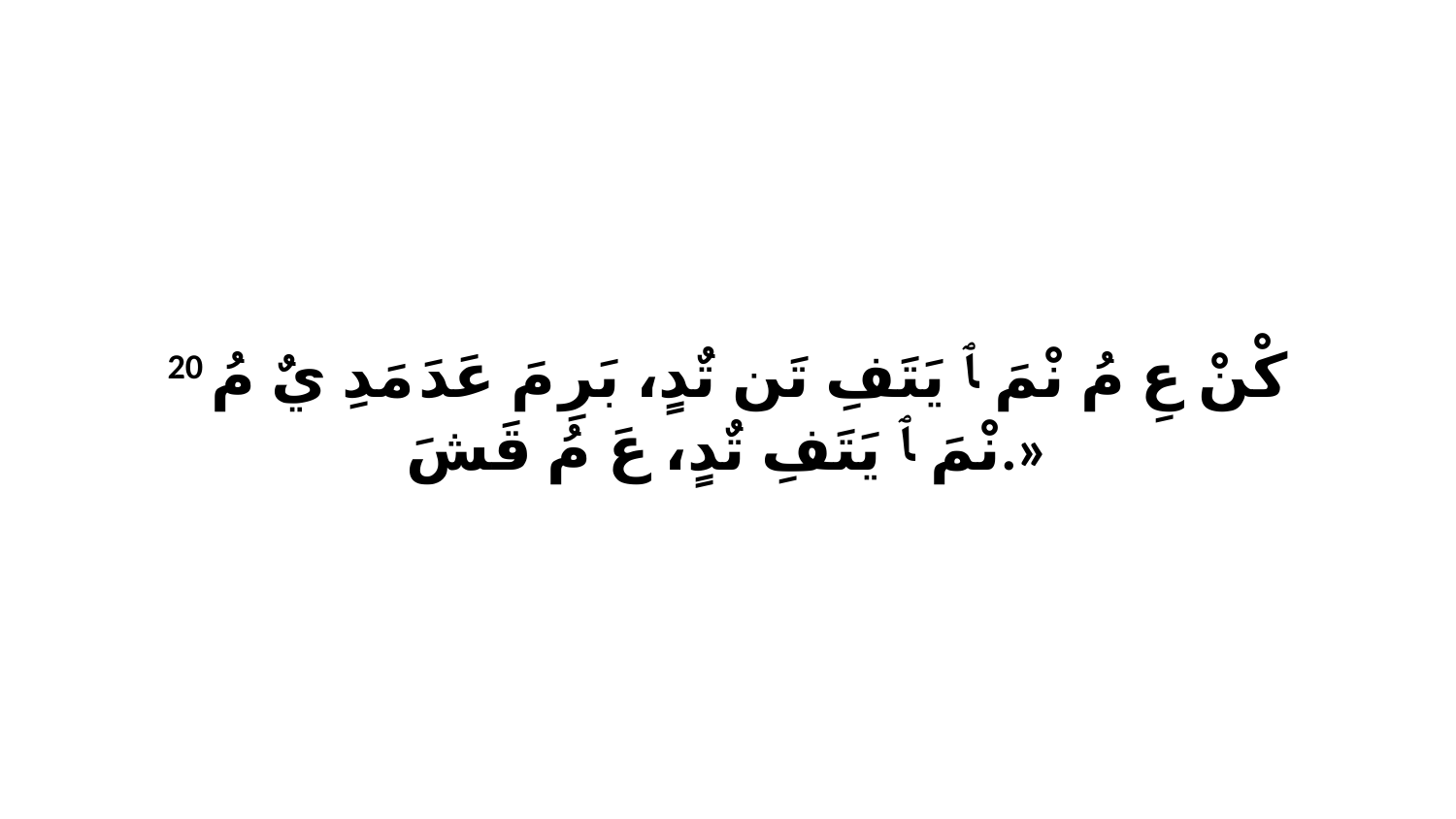

20 كْنْ عِ مُ نْمَ ﭑ يَتَفِ تَن تٌدٍ، بَرِ مَ عَدَ مَدِ يٌ مُ نْمَ ﭑ يَتَفِ تٌدٍ، عَ مُ قَشَ.»